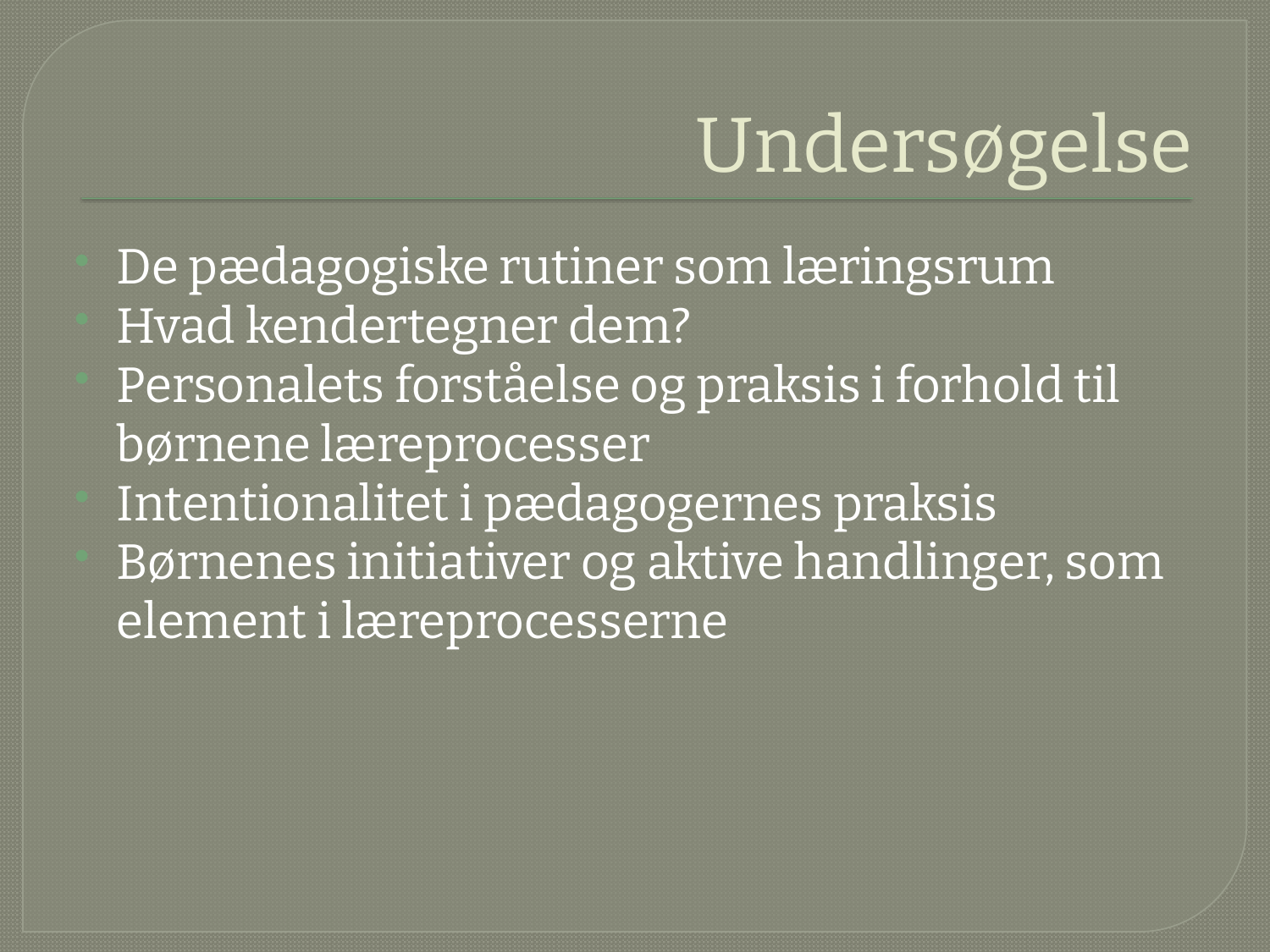

# Undersøgelse
De pædagogiske rutiner som læringsrum
Hvad kendertegner dem?
Personalets forståelse og praksis i forhold til børnene læreprocesser
Intentionalitet i pædagogernes praksis
Børnenes initiativer og aktive handlinger, som element i læreprocesserne